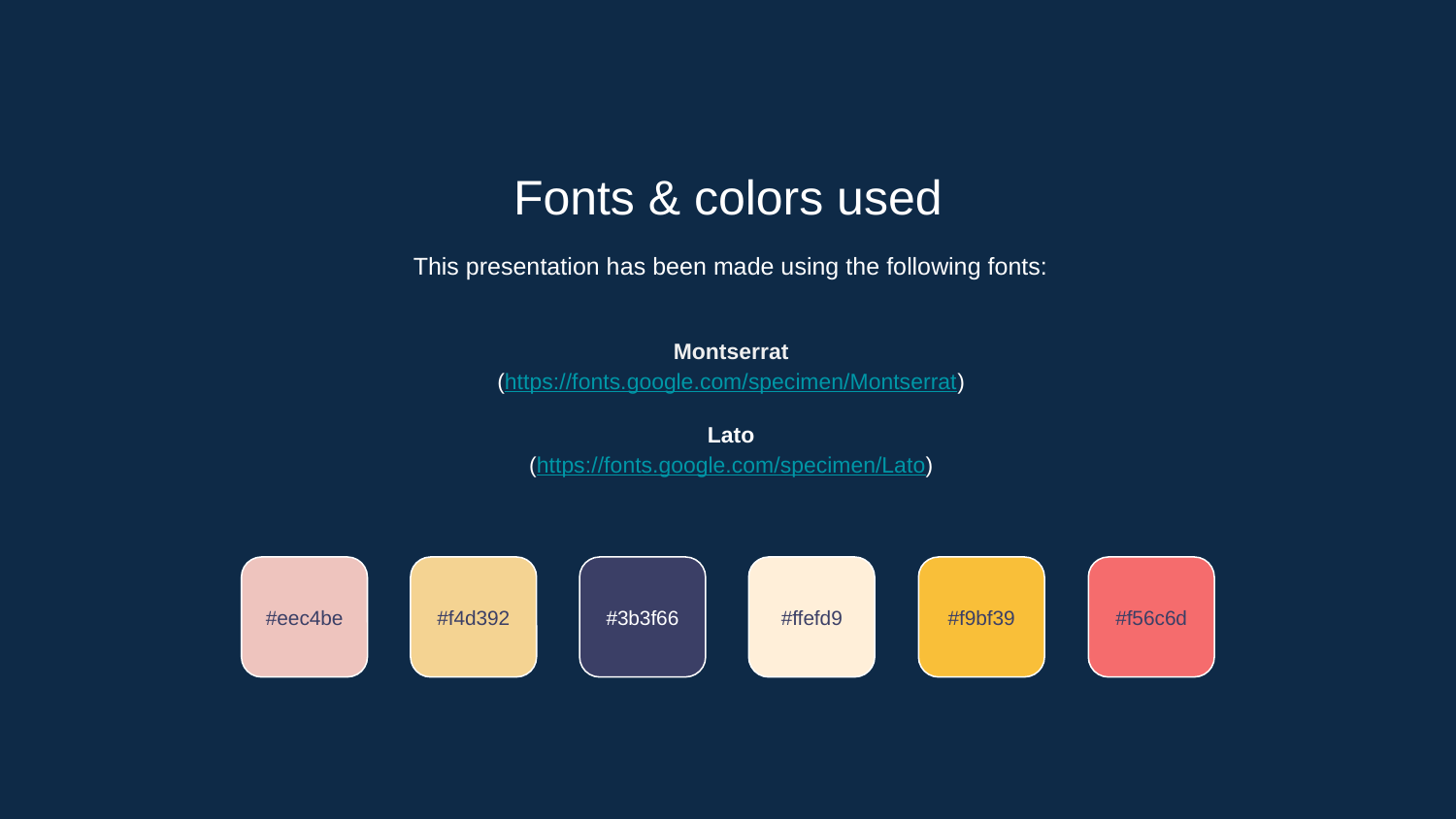

Fonts & colors used
This presentation has been made using the following fonts:

Montserrat
(https://fonts.google.com/specimen/Montserrat)

Lato
(https://fonts.google.com/specimen/Lato)

#eec4be
#f4d392
#3b3f66
#ffefd9

#f9bf39

#f56c6d